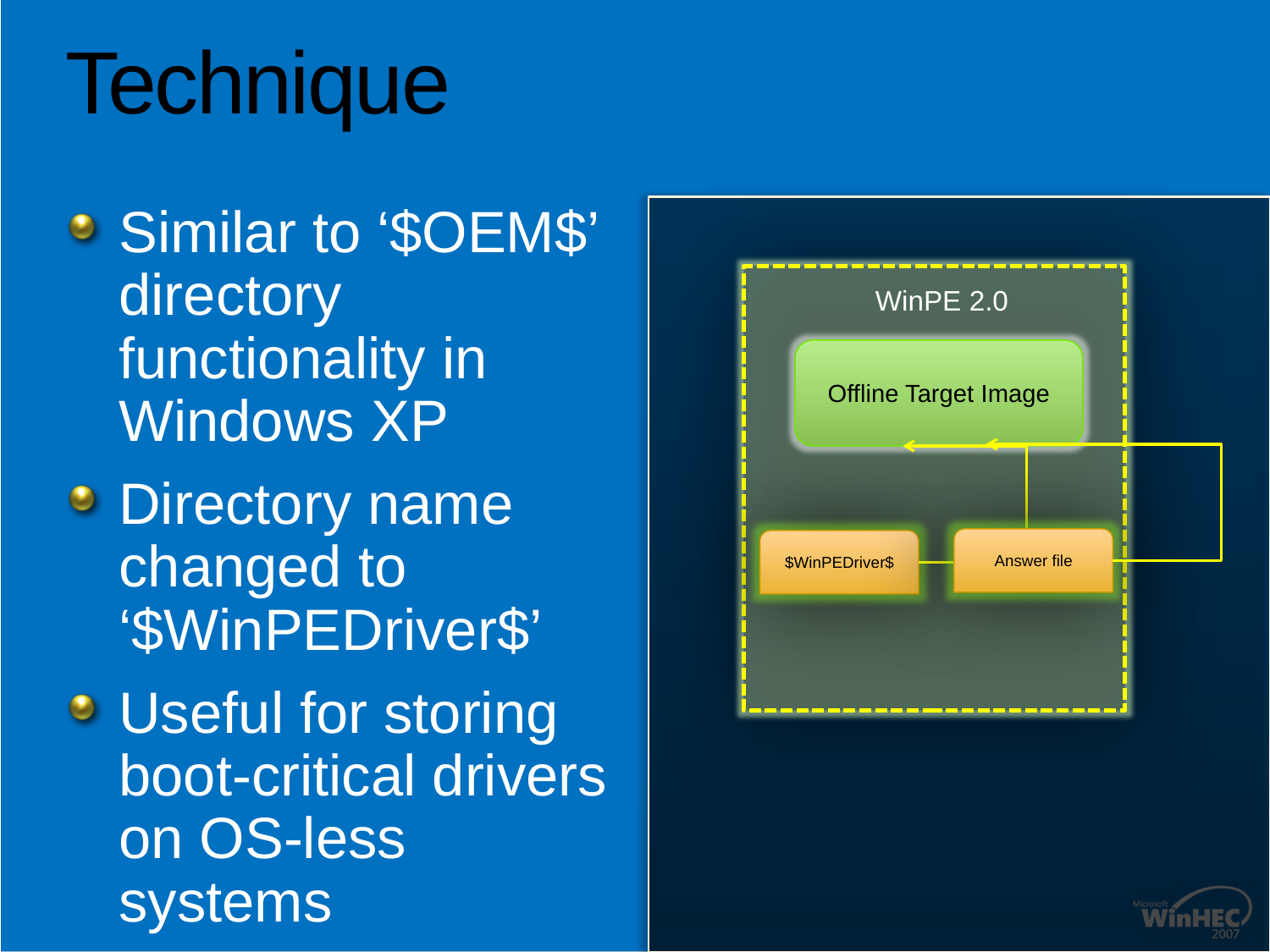

# Technique
Similar to ‘$OEM$’ directory functionality in Windows XP
Directory name changed to ‘$WinPEDriver$’
Useful for storing boot-critical drivers on OS-less systems

WinPE 2.0

Offline Target Image

$WinPEDriver$

Answer file